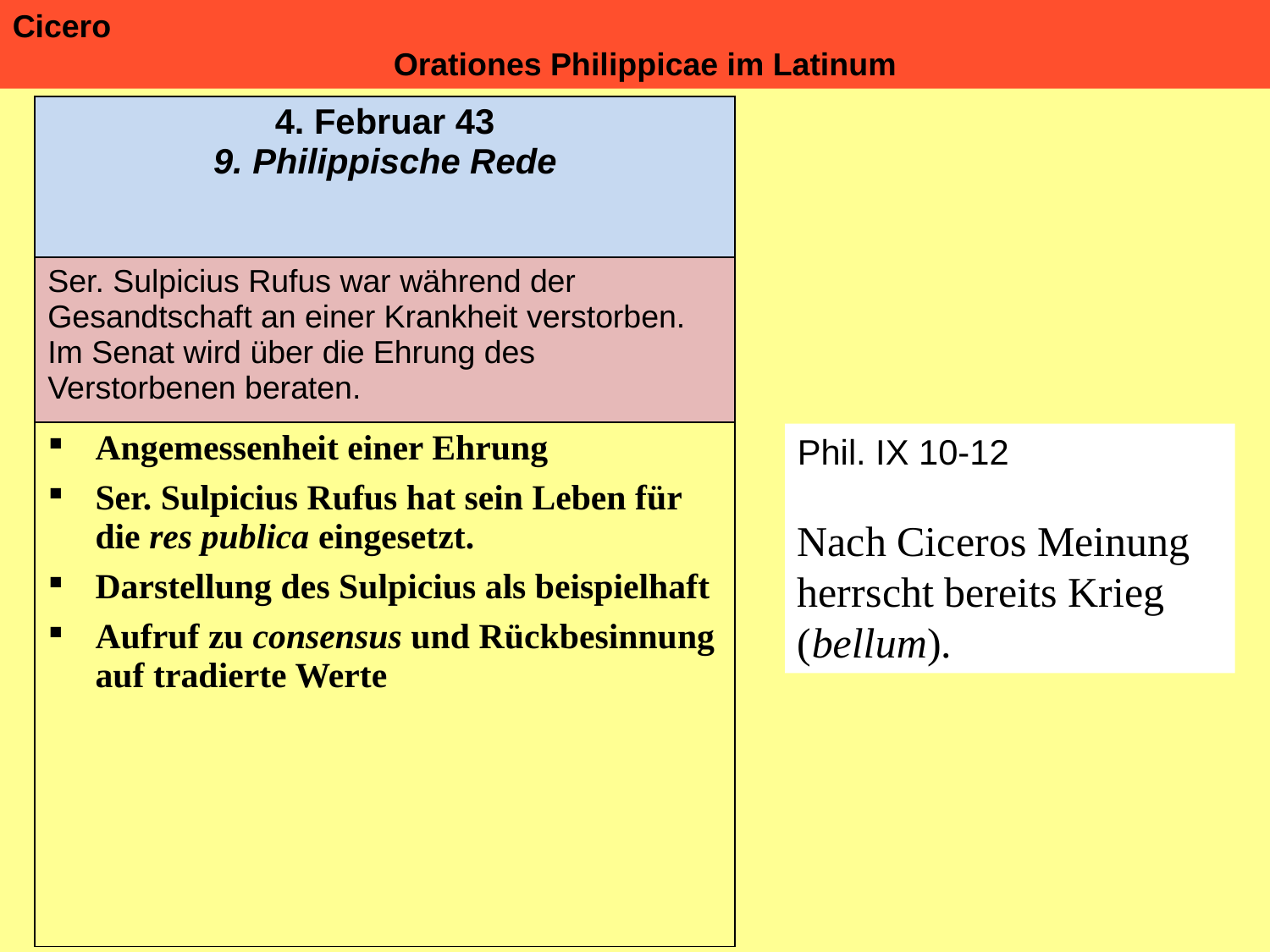

Cicero 												Orationes Philippicae im Latinum
| 4. Februar 43 9. Philippische Rede |
| --- |
| Ser. Sulpicius Rufus war während der Gesandtschaft an einer Krankheit verstorben. Im Senat wird über die Ehrung des Verstorbenen beraten. |
| Angemessenheit einer Ehrung Ser. Sulpicius Rufus hat sein Leben für die res publica eingesetzt. Darstellung des Sulpicius als beispielhaft Aufruf zu consensus und Rückbesinnung auf tradierte Werte |
Phil. IX 10-12

Nach Ciceros Meinung herrscht bereits Krieg (bellum).